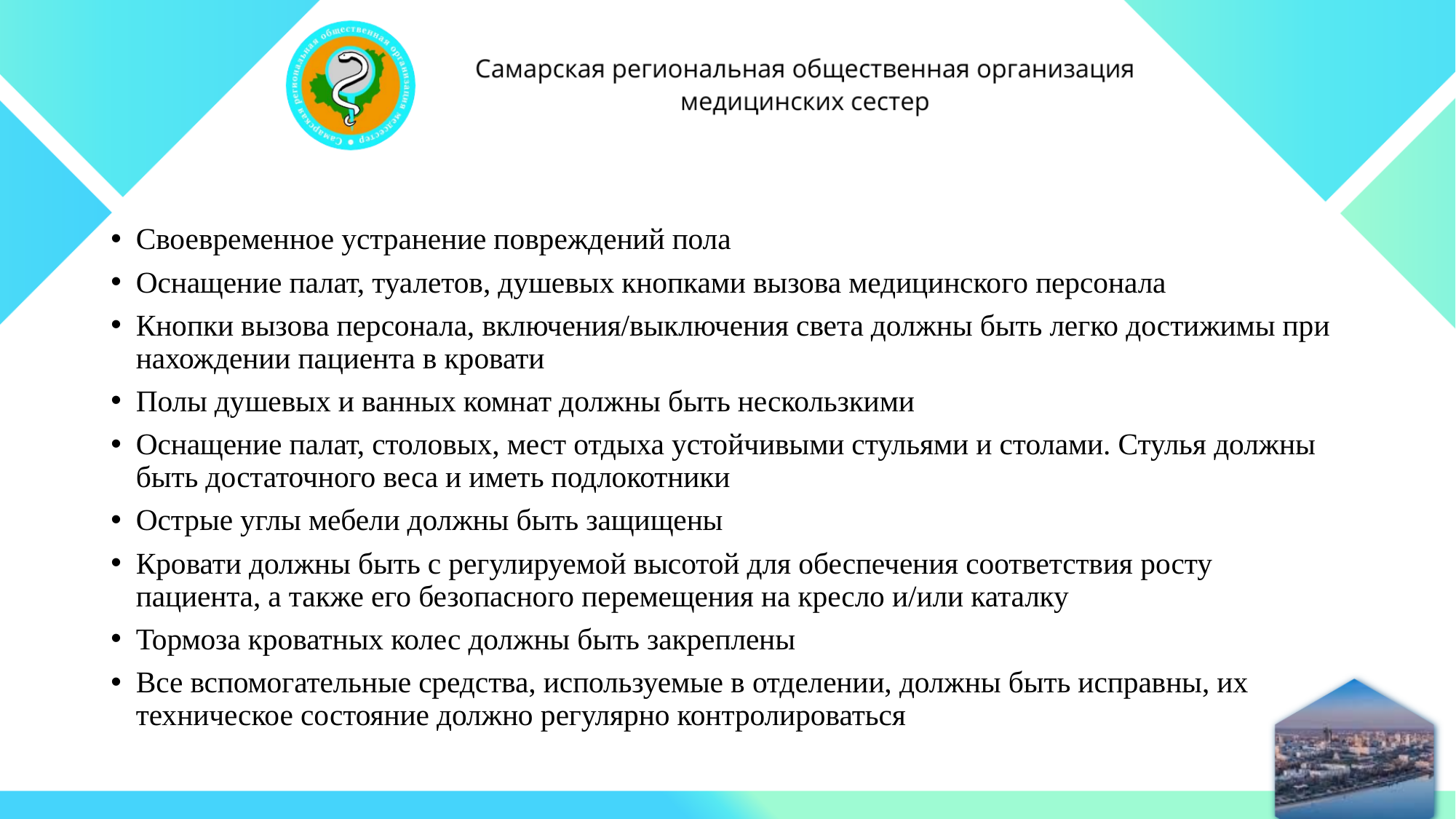

#
Своевременное устранение повреждений пола
Оснащение палат, туалетов, душевых кнопками вызова медицинского персонала
Кнопки вызова персонала, включения/выключения света должны быть легко достижимы при нахождении пациента в кровати
Полы душевых и ванных комнат должны быть нескользкими
Оснащение палат, столовых, мест отдыха устойчивыми стульями и столами. Стулья должны быть достаточного веса и иметь подлокотники
Острые углы мебели должны быть защищены
Кровати должны быть с регулируемой высотой для обеспечения соответствия росту пациента, а также его безопасного перемещения на кресло и/или каталку
Тормоза кроватных колес должны быть закреплены
Все вспомогательные средства, используемые в отделении, должны быть исправны, их техническое состояние должно регулярно контролироваться